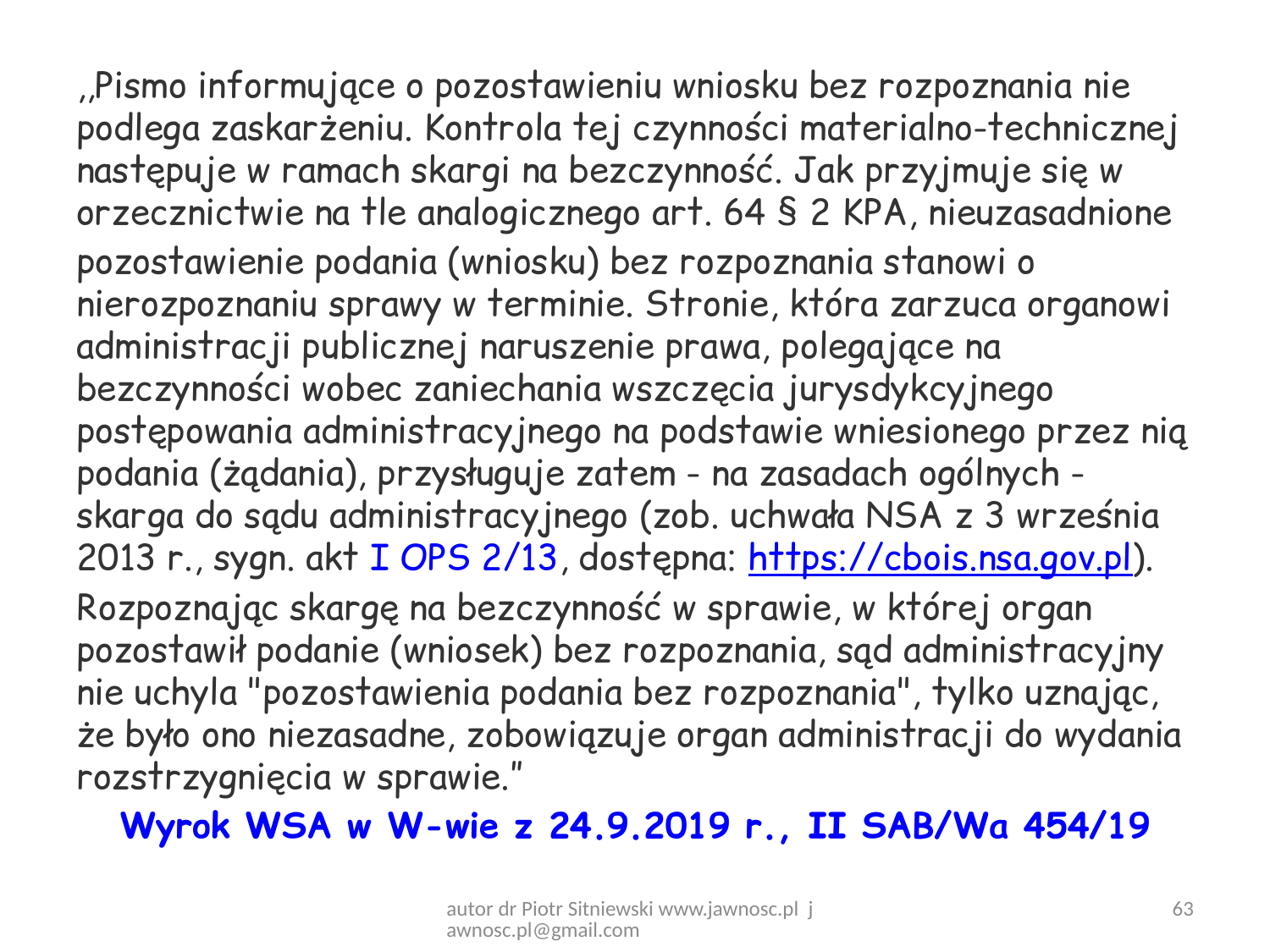

,,Pismo informujące o pozostawieniu wniosku bez rozpoznania nie podlega zaskarżeniu. Kontrola tej czynności materialno-technicznej następuje w ramach skargi na bezczynność. Jak przyjmuje się w orzecznictwie na tle analogicznego art. 64 § 2 KPA, nieuzasadnione pozostawienie podania (wniosku) bez rozpoznania stanowi o nierozpoznaniu sprawy w terminie. Stronie, która zarzuca organowi administracji publicznej naruszenie prawa, polegające na bezczynności wobec zaniechania wszczęcia jurysdykcyjnego postępowania administracyjnego na podstawie wniesionego przez nią podania (żądania), przysługuje zatem - na zasadach ogólnych - skarga do sądu administracyjnego (zob. uchwała NSA z 3 września 2013 r., sygn. akt I OPS 2/13, dostępna: https://cbois.nsa.gov.pl). Rozpoznając skargę na bezczynność w sprawie, w której organ pozostawił podanie (wniosek) bez rozpoznania, sąd administracyjny nie uchyla "pozostawienia podania bez rozpoznania", tylko uznając, że było ono niezasadne, zobowiązuje organ administracji do wydania rozstrzygnięcia w sprawie.”
Wyrok WSA w W-wie z 24.9.2019 r., II SAB/Wa 454/19

autor dr Piotr Sitniewski www.jawnosc.pl  jawnosc.pl@gmail.com
63